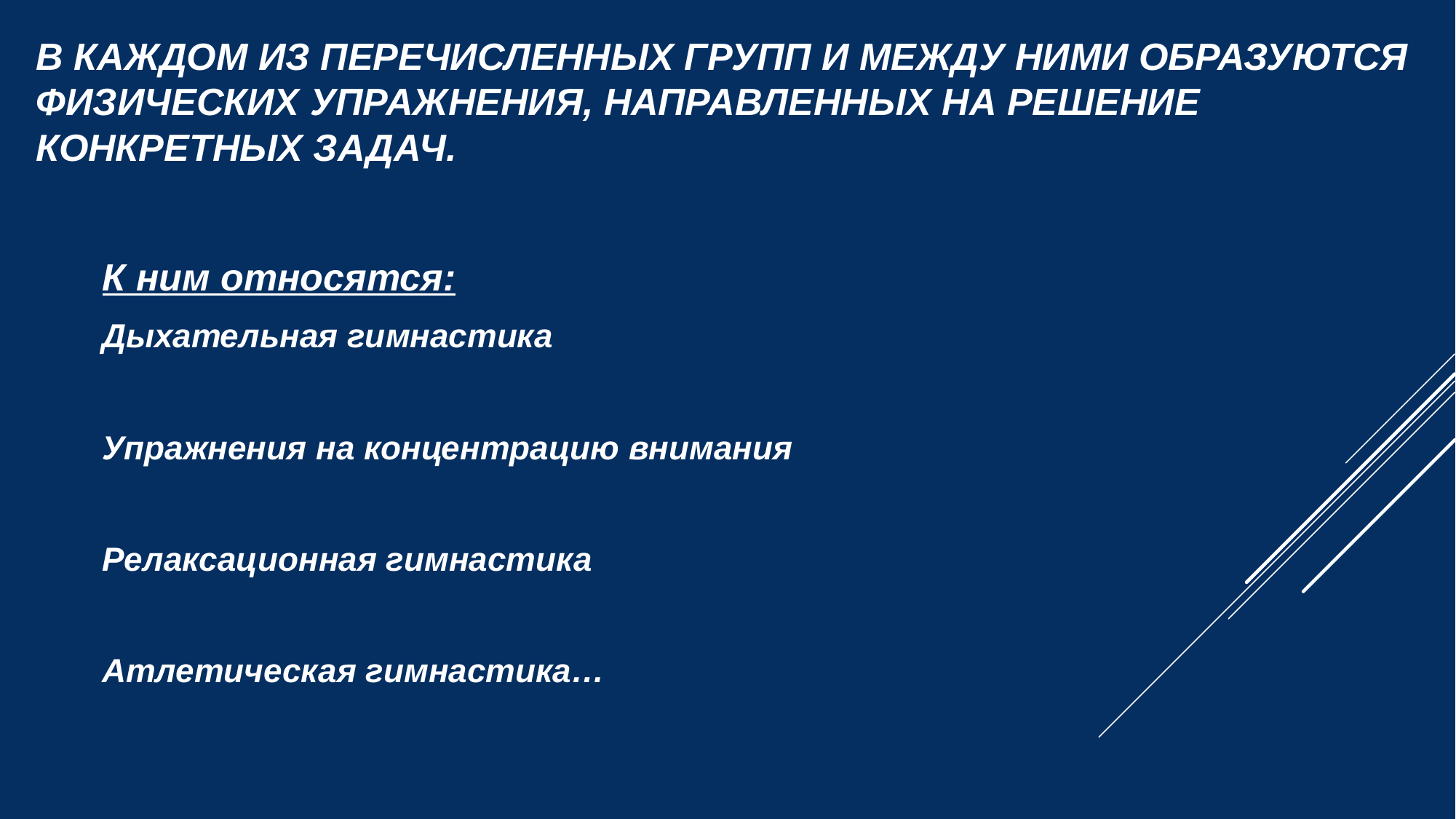

# В каждом из перечисленных групп и между ними образуются физических упражнения, направленных на решение конкретных задач.
К ним относятся:
Дыхательная гимнастика

Упражнения на концентрацию внимания

Релаксационная гимнастика

Атлетическая гимнастика…